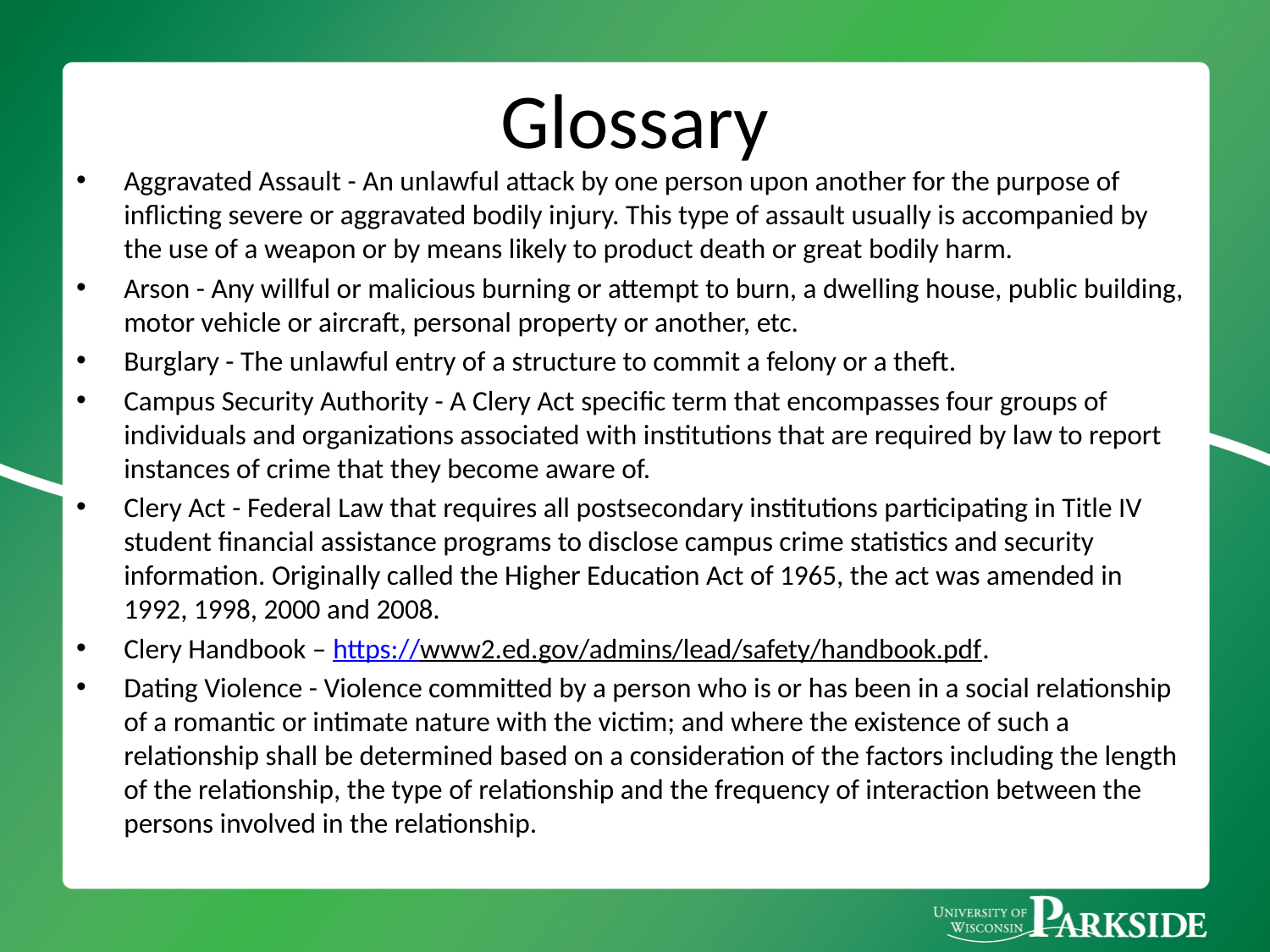

# Glossary
Aggravated Assault - An unlawful attack by one person upon another for the purpose of inflicting severe or aggravated bodily injury. This type of assault usually is accompanied by the use of a weapon or by means likely to product death or great bodily harm.
Arson - Any willful or malicious burning or attempt to burn, a dwelling house, public building, motor vehicle or aircraft, personal property or another, etc.
Burglary - The unlawful entry of a structure to commit a felony or a theft.
Campus Security Authority - A Clery Act specific term that encompasses four groups of individuals and organizations associated with institutions that are required by law to report instances of crime that they become aware of.
Clery Act - Federal Law that requires all postsecondary institutions participating in Title IV student financial assistance programs to disclose campus crime statistics and security information. Originally called the Higher Education Act of 1965, the act was amended in 1992, 1998, 2000 and 2008.
Clery Handbook – https://www2.ed.gov/admins/lead/safety/handbook.pdf.
Dating Violence - Violence committed by a person who is or has been in a social relationship of a romantic or intimate nature with the victim; and where the existence of such a relationship shall be determined based on a consideration of the factors including the length of the relationship, the type of relationship and the frequency of interaction between the persons involved in the relationship.